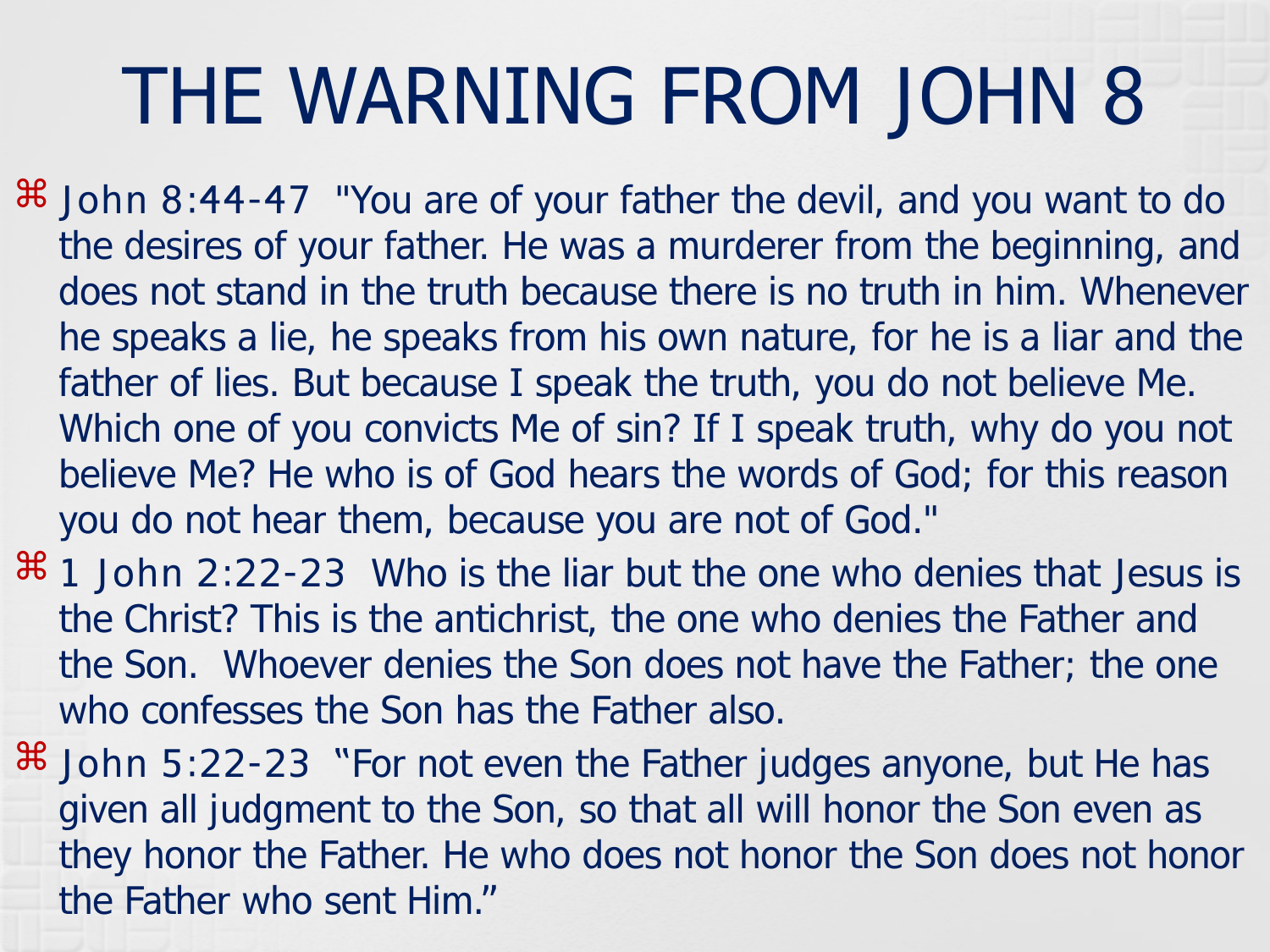

# THE WARNING FROM JOHN 8
John 8:44-47  "You are of your father the devil, and you want to do the desires of your father. He was a murderer from the beginning, and does not stand in the truth because there is no truth in him. Whenever he speaks a lie, he speaks from his own nature, for he is a liar and the father of lies. But because I speak the truth, you do not believe Me.  Which one of you convicts Me of sin? If I speak truth, why do you not believe Me? He who is of God hears the words of God; for this reason you do not hear them, because you are not of God."
1 John 2:22-23  Who is the liar but the one who denies that Jesus is the Christ? This is the antichrist, the one who denies the Father and the Son.  Whoever denies the Son does not have the Father; the one who confesses the Son has the Father also.
John 5:22-23  “For not even the Father judges anyone, but He has given all judgment to the Son, so that all will honor the Son even as they honor the Father. He who does not honor the Son does not honor the Father who sent Him.”